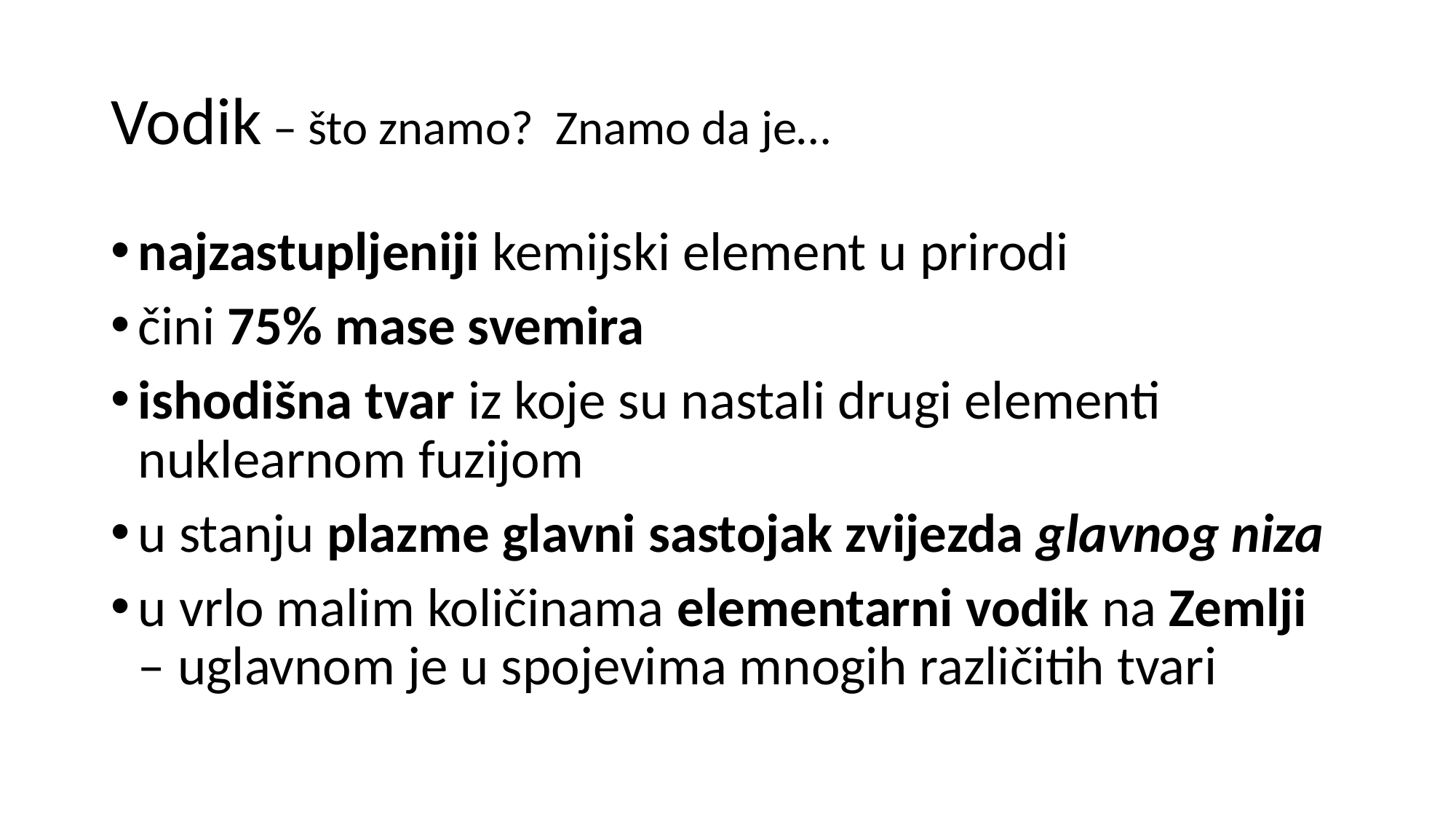

# Vodik – što znamo?  Znamo da je…
najzastupljeniji kemijski element u prirodi
čini 75% mase svemira
ishodišna tvar iz koje su nastali drugi elementi nuklearnom fuzijom
u stanju plazme glavni sastojak zvijezda glavnog niza
u vrlo malim količinama elementarni vodik na Zemlji – uglavnom je u spojevima mnogih različitih tvari